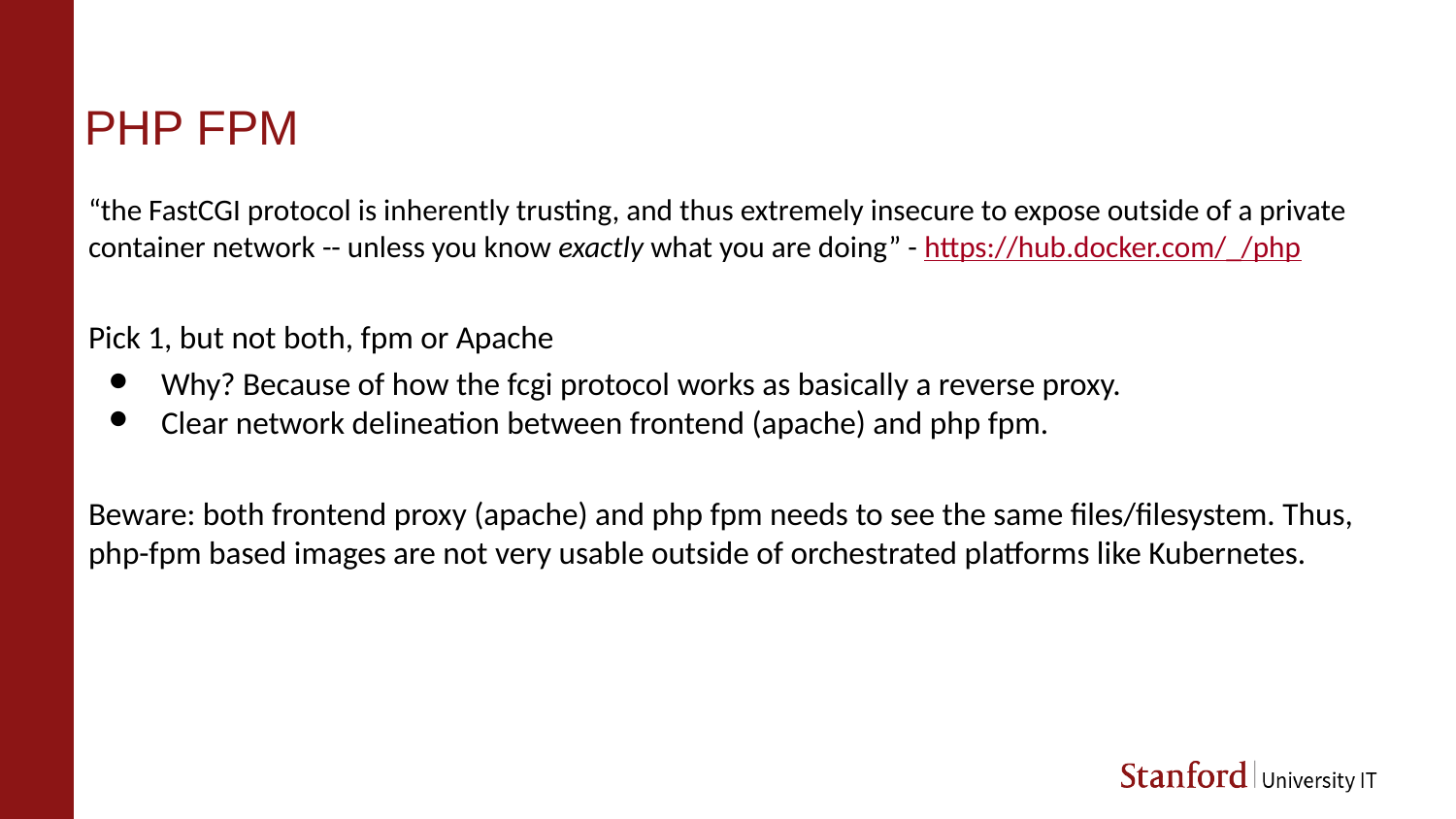

# PHP FPM
“the FastCGI protocol is inherently trusting, and thus extremely insecure to expose outside of a private container network -- unless you know exactly what you are doing” - https://hub.docker.com/_/php

Pick 1, but not both, fpm or Apache
Why? Because of how the fcgi protocol works as basically a reverse proxy.
Clear network delineation between frontend (apache) and php fpm.

Beware: both frontend proxy (apache) and php fpm needs to see the same files/filesystem. Thus, php-fpm based images are not very usable outside of orchestrated platforms like Kubernetes.